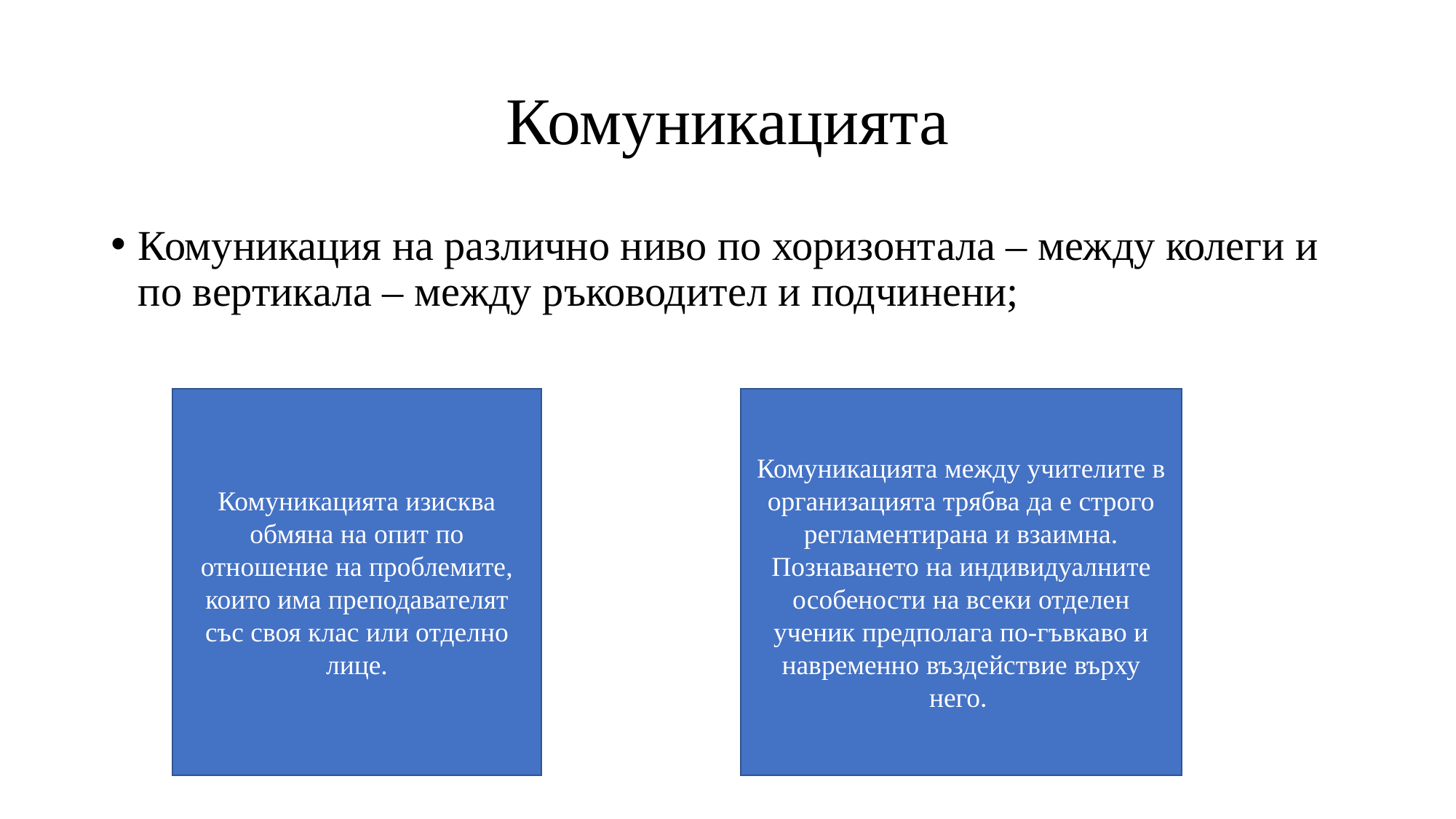

# Комуникацията
Комуникация на различно ниво по хоризонтала – между колеги и по вертикала – между ръководител и подчинени;

Комуникацията изисква обмяна на опит по отношение на проблемите, които има преподавателят със своя клас или отделно лице.
Комуникацията между учителите в организацията трябва да е строго регламентирана и взаимна. Познаването на индивидуалните особености на всеки отделен ученик предполага по-гъвкаво и навременно въздействие върху него.